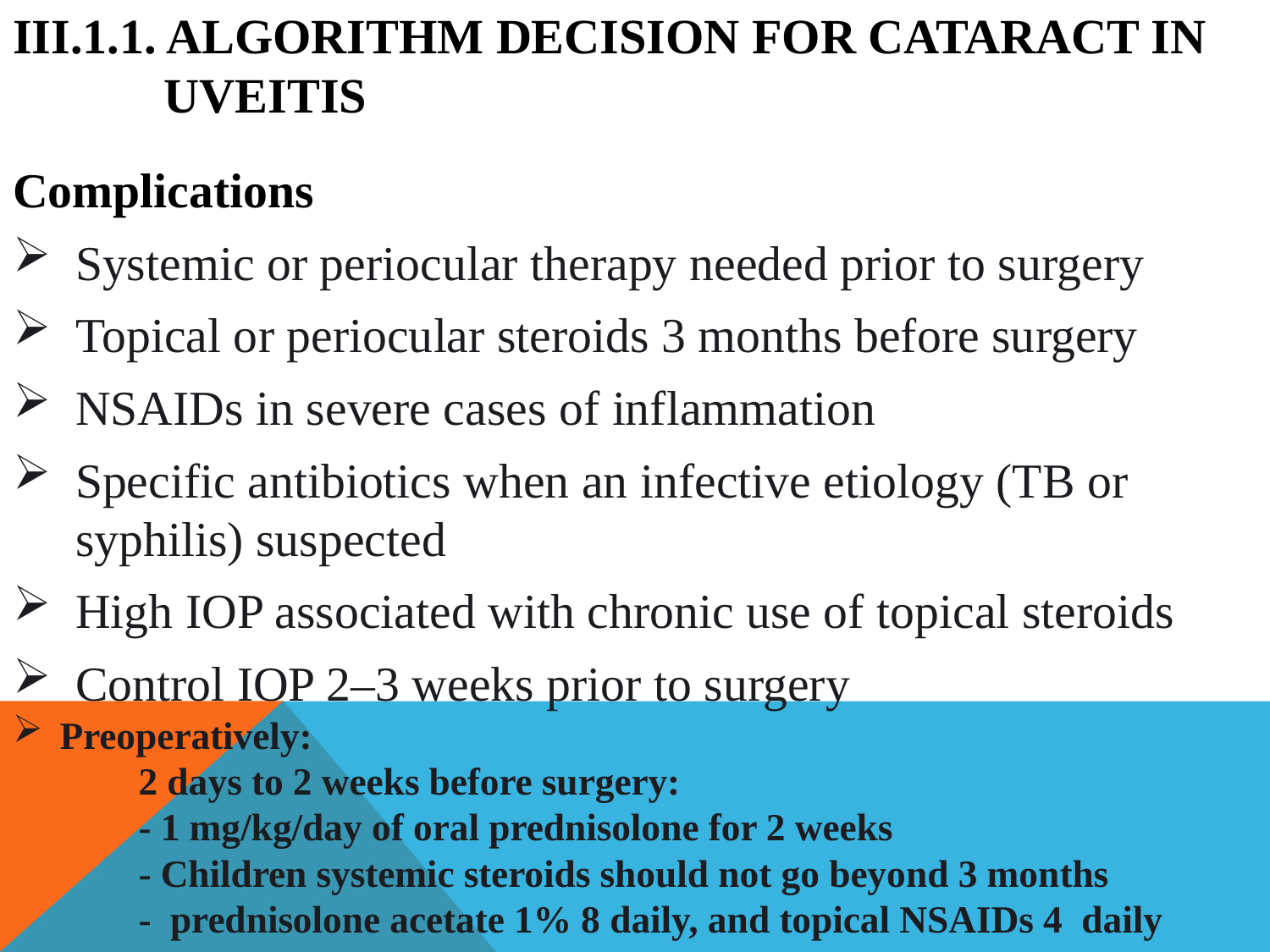

III.1.1. Algorithm Decision for Cataract in      	  Uveitis
Complications
Systemic or periocular therapy needed prior to surgery
Topical or periocular steroids 3 months before surgery
NSAIDs in severe cases of inflammation
Specific antibiotics when an infective etiology (TB or syphilis) suspected
High IOP associated with chronic use of topical steroids
Control IOP 2–3 weeks prior to surgery
Preoperatively:
	2 days to 2 weeks before surgery:
	- 1 mg/kg/day of oral prednisolone for 2 weeks
	- Children systemic steroids should not go beyond 3 months
	-  prednisolone acetate 1% 8 daily, and topical NSAIDs 4  daily